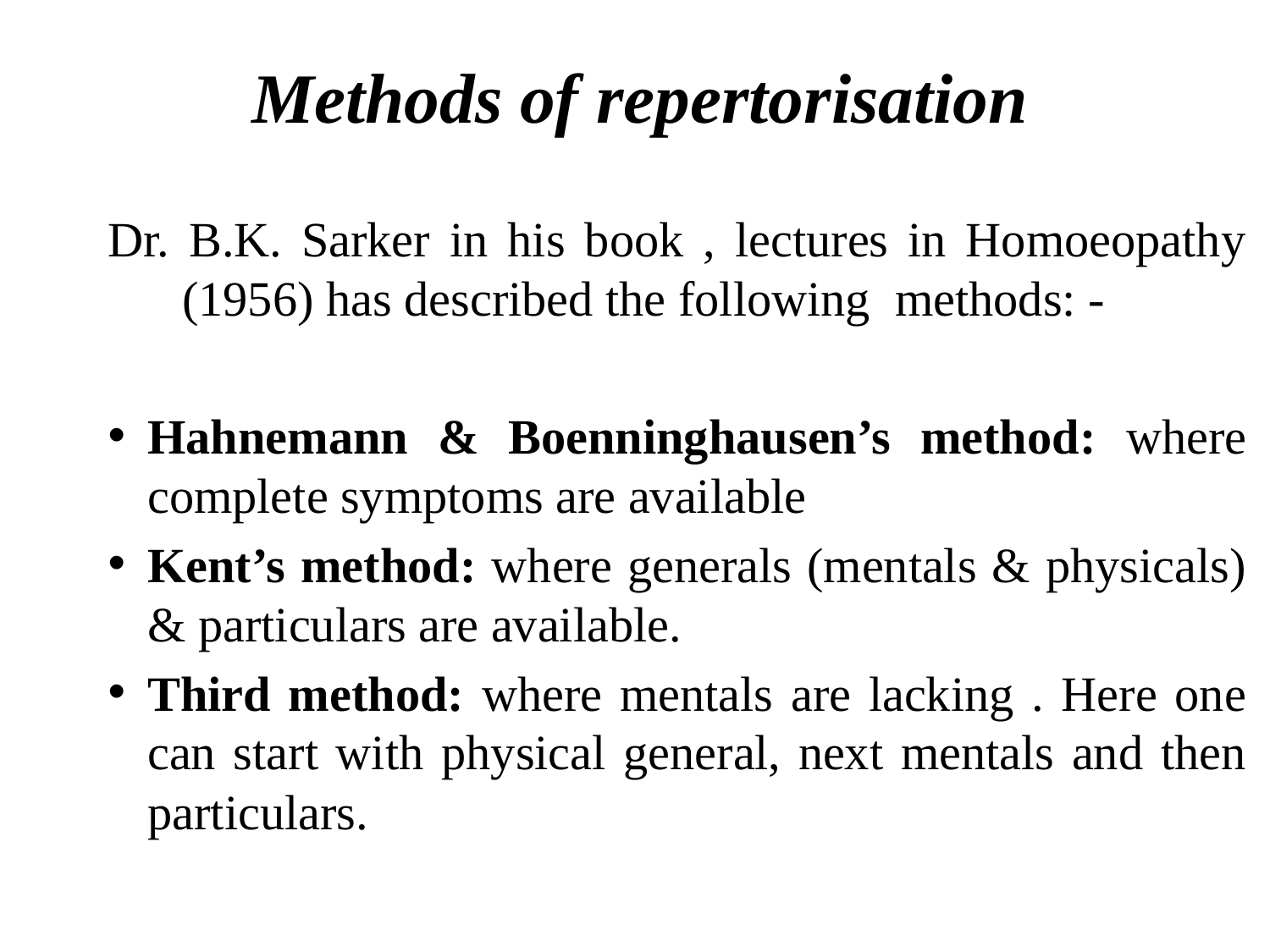

# Methods of repertorisation
Dr. B.K. Sarker in his book , lectures in Homoeopathy (1956) has described the following  methods: -

Hahnemann & Boenninghausen’s method: where complete symptoms are available
Kent’s method: where generals (mentals & physicals) & particulars are available.
Third method: where mentals are lacking . Here one can start with physical general, next mentals and then particulars.